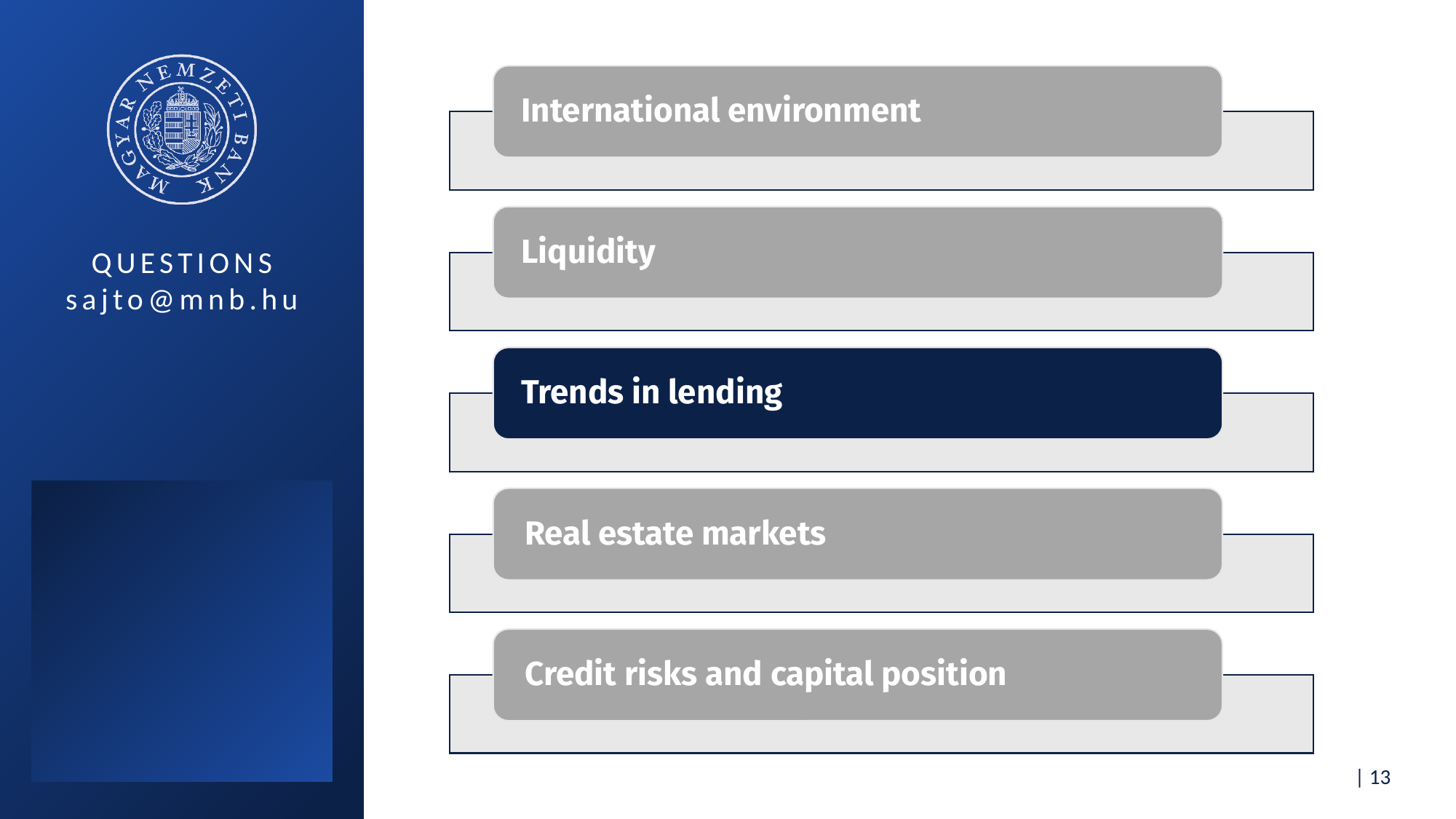

International environment
Liquidity
Trends in lending
Real estate markets
Credit risks and capital position